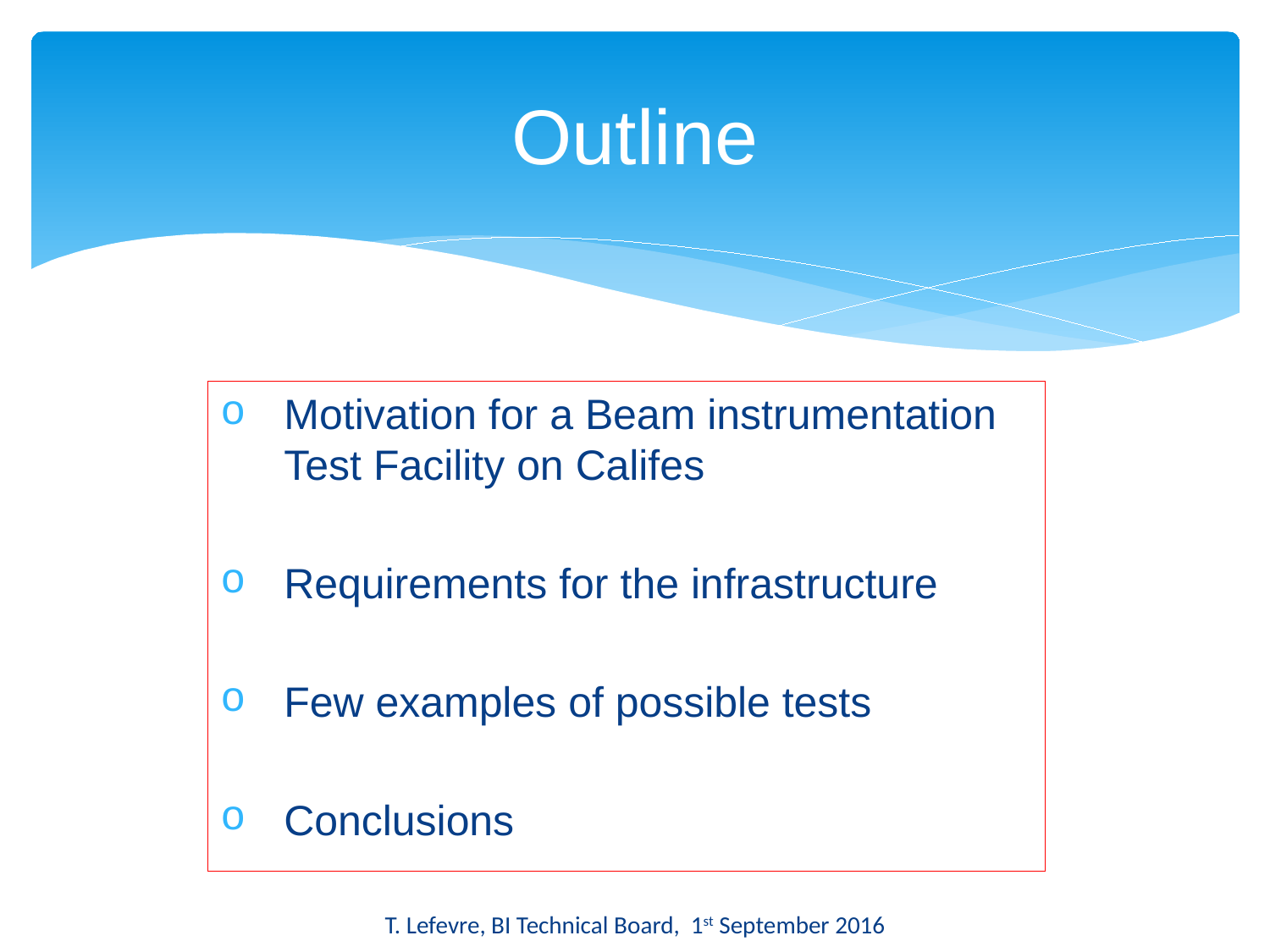

# Outline
Motivation for a Beam instrumentation Test Facility on Califes

Requirements for the infrastructure

Few examples of possible tests

Conclusions
T. Lefevre, BI Technical Board,  1st September 2016